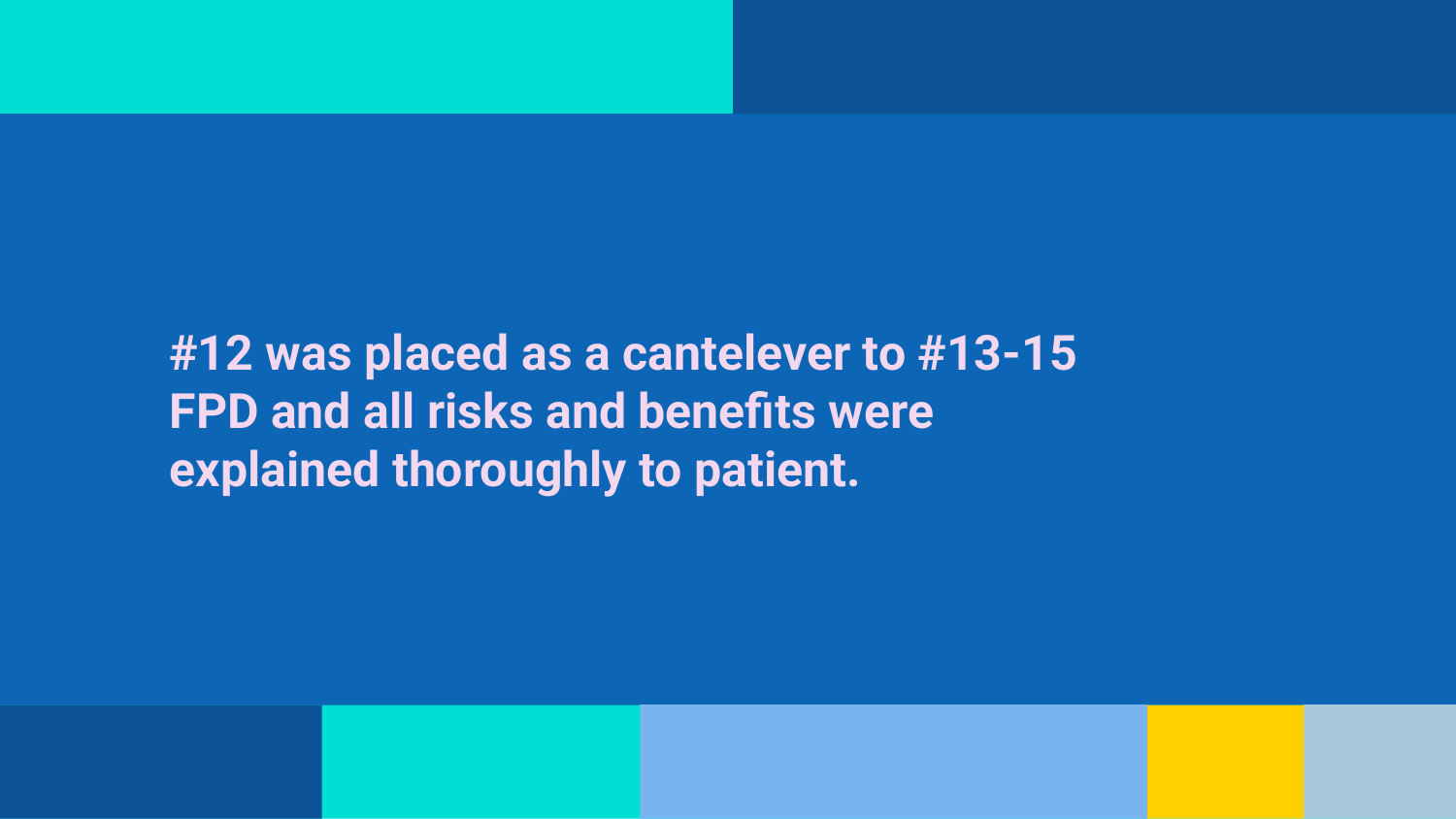

# #12 was placed as a cantelever to #13-15 FPD and all risks and benefits were explained thoroughly to patient.